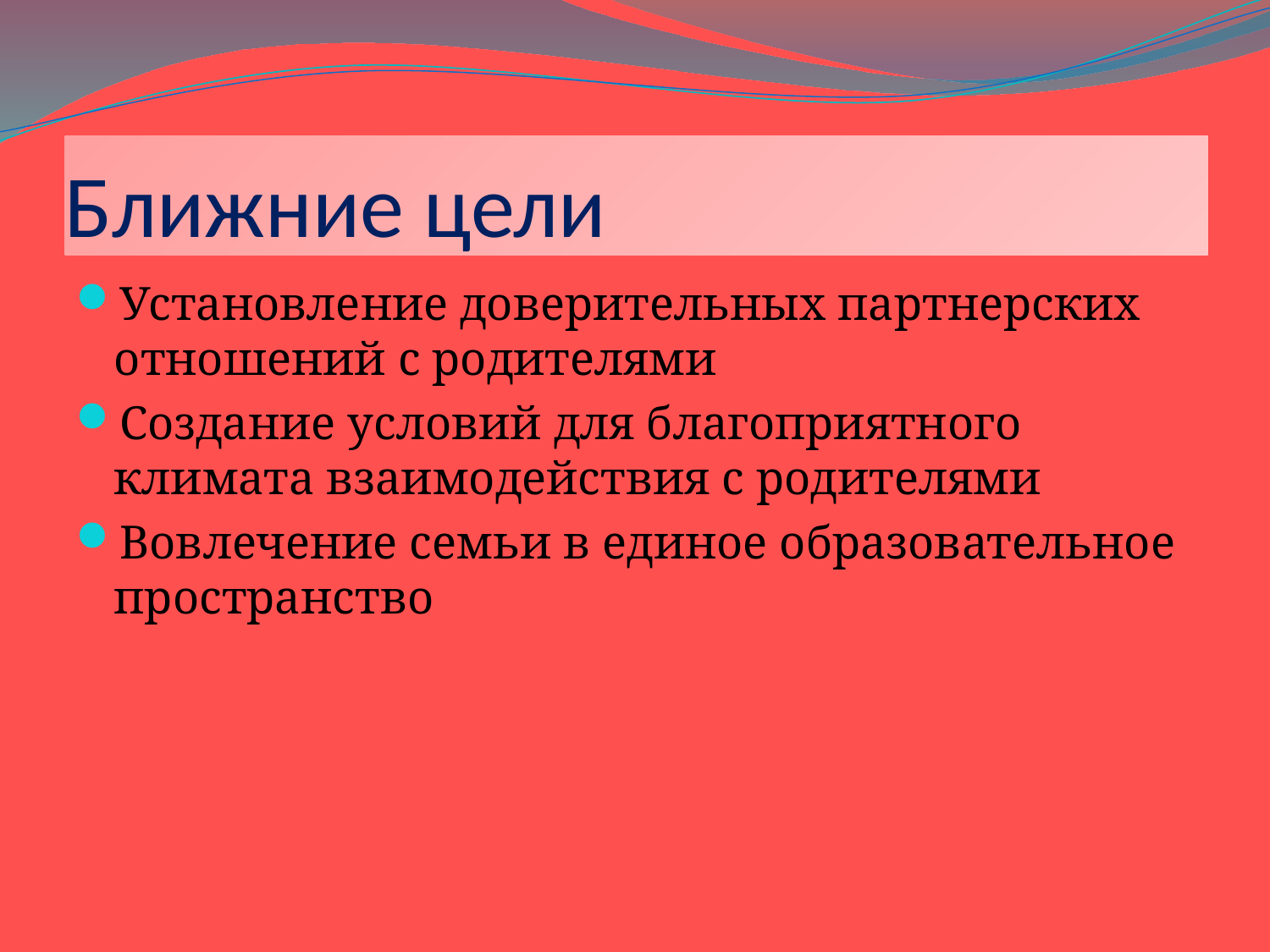

# Ближние цели
Установление доверительных партнерских отношений с родителями
Создание условий для благоприятного климата взаимодействия с родителями
Вовлечение семьи в единое образовательное пространство